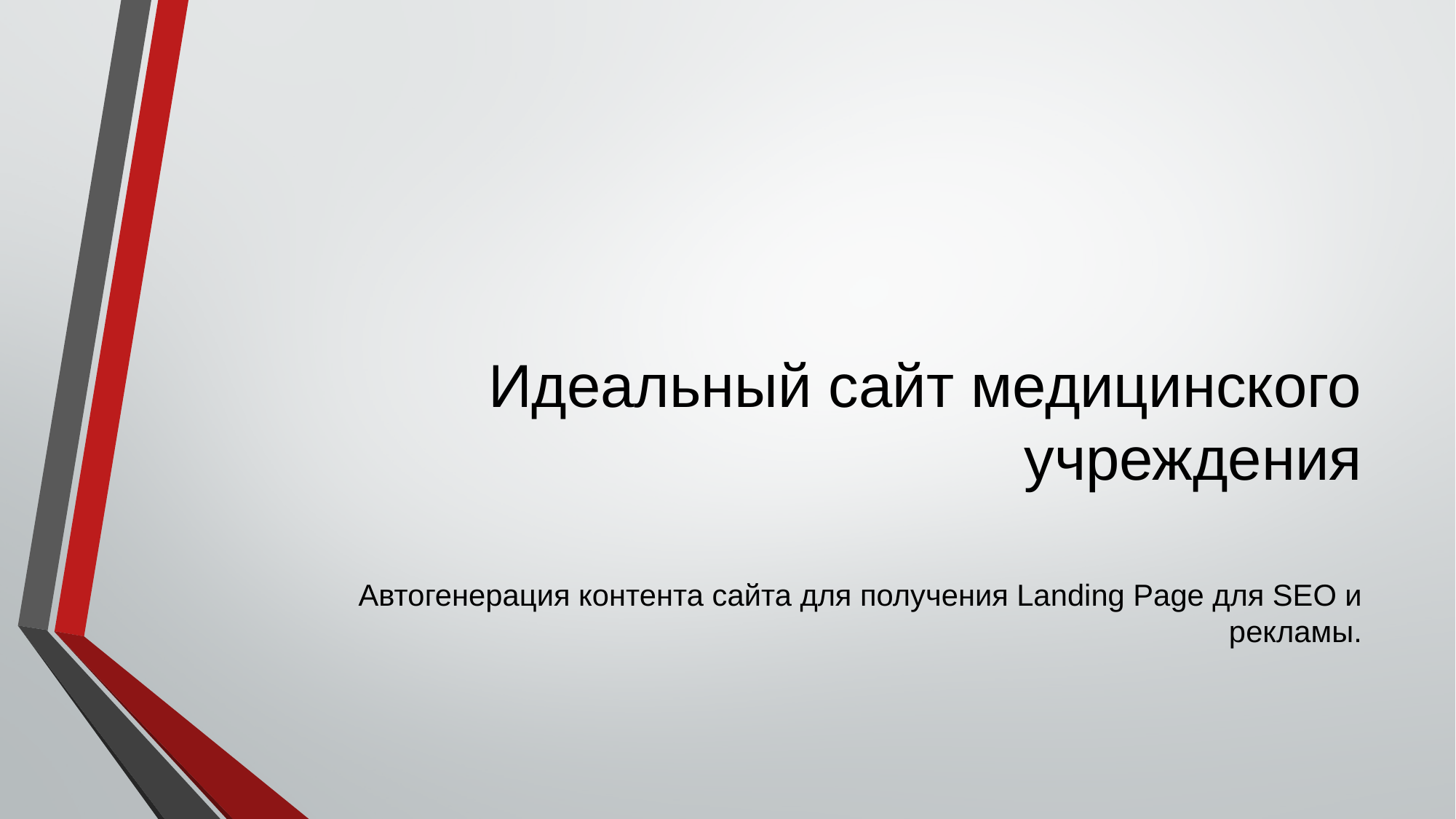

# Идеальный сайт медицинского учреждения
Автогенерация контента сайта для получения Landing Page для SEO и рекламы.